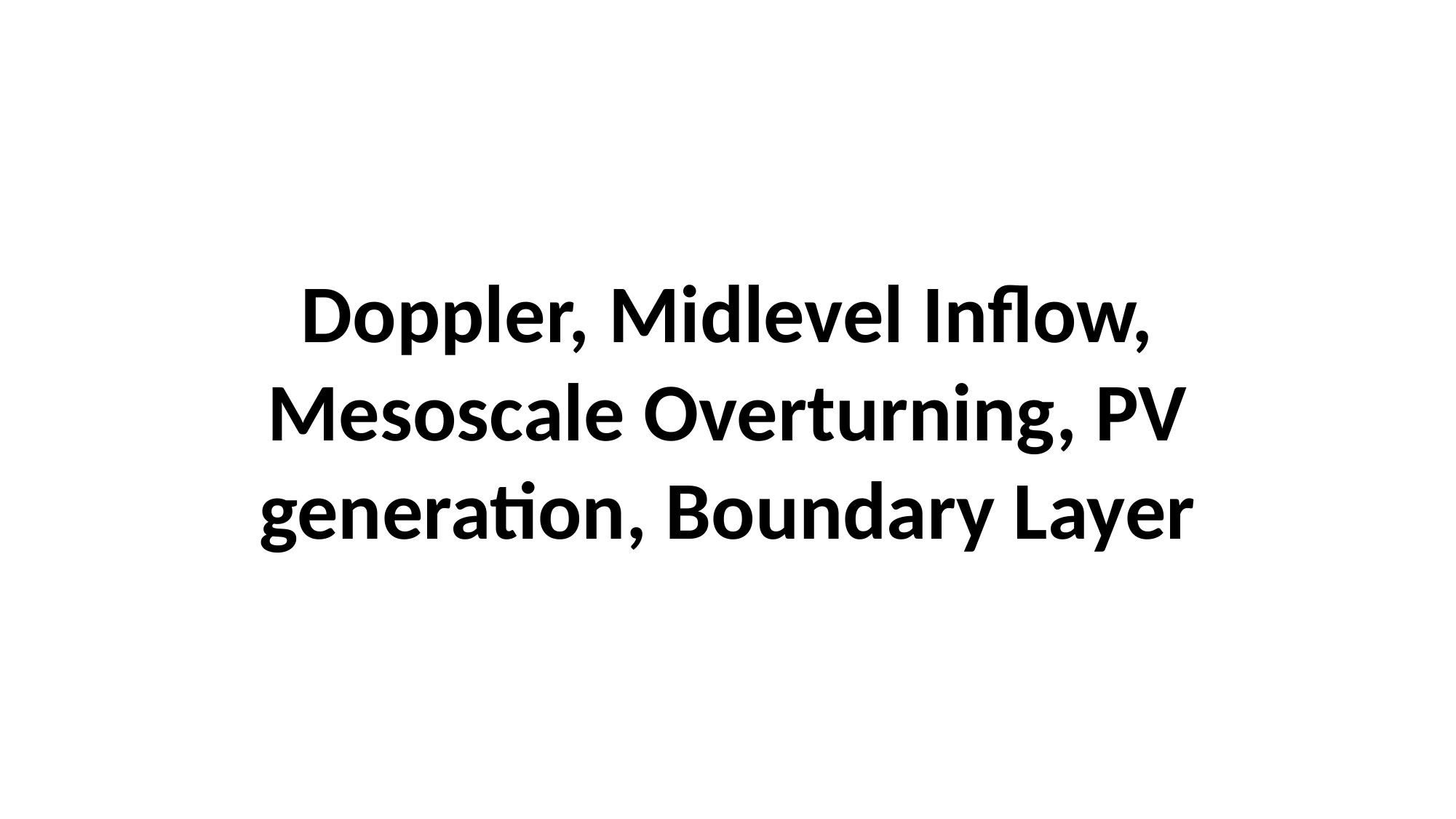

Doppler, Midlevel Inflow, Mesoscale Overturning, PV generation, Boundary Layer